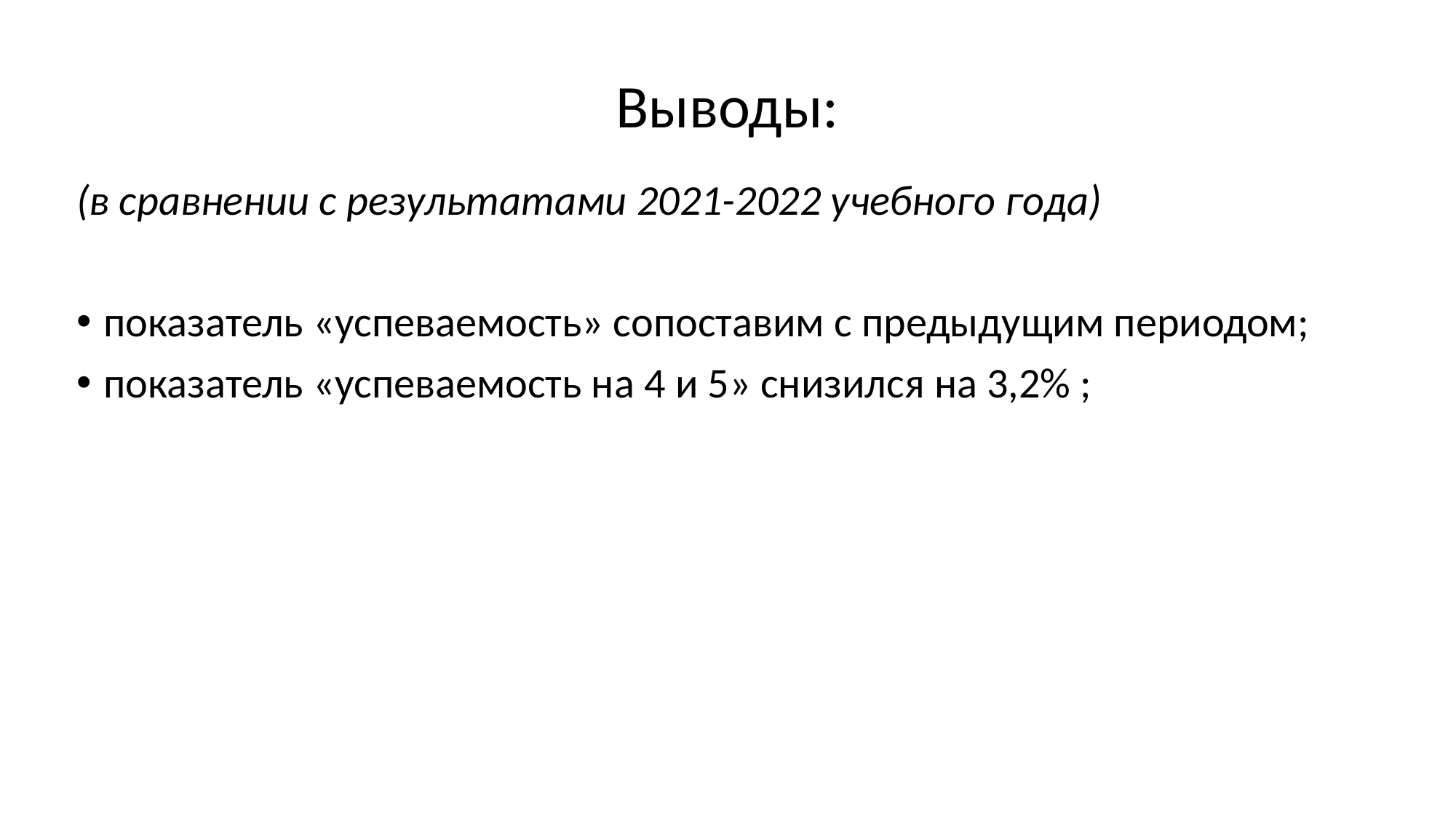

# Выводы:
(в сравнении с результатами 2021-2022 учебного года)

показатель «успеваемость» сопоставим с предыдущим периодом;
показатель «успеваемость на 4 и 5» снизился на 3,2% ;